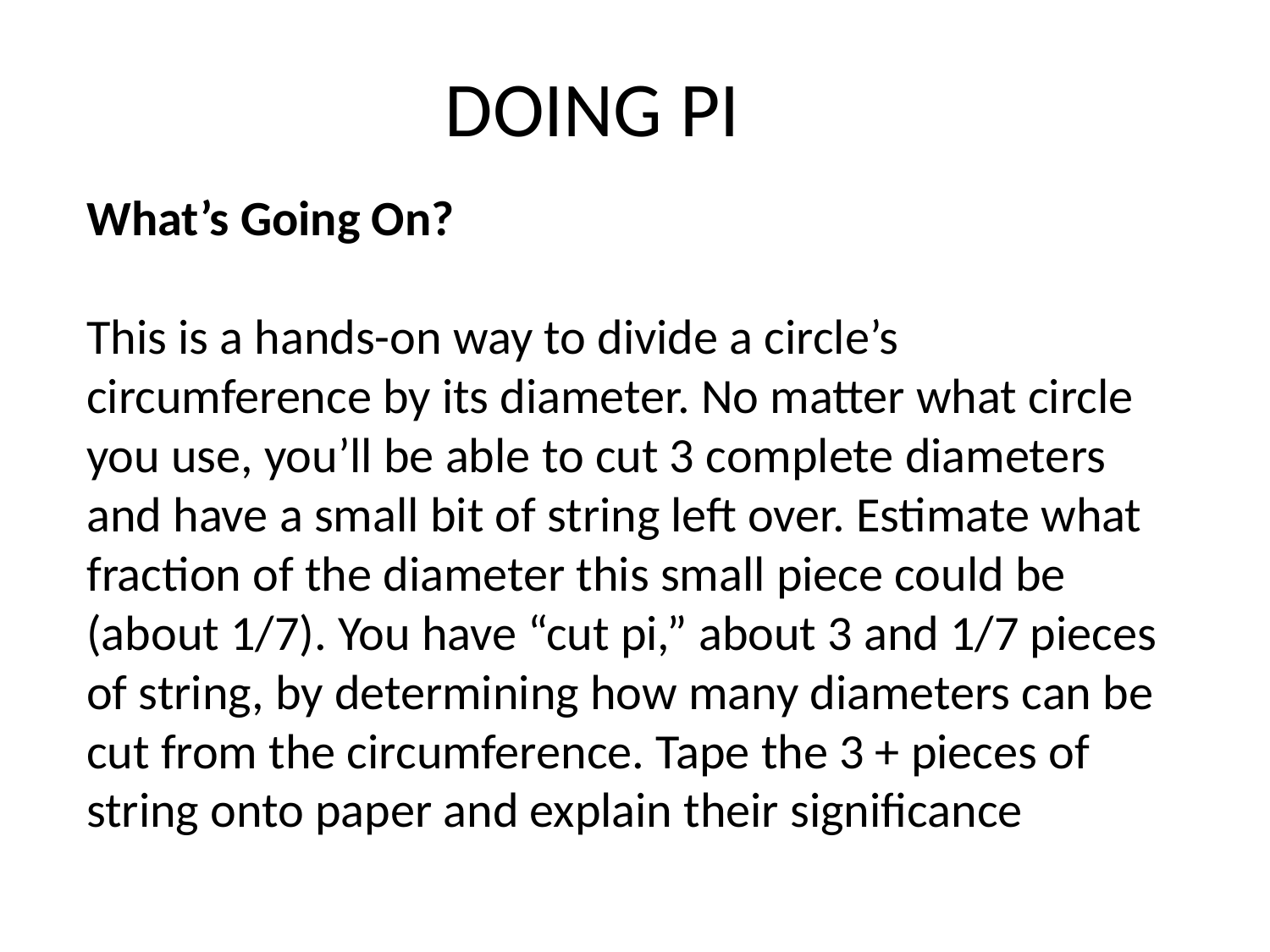

DOING PI
What’s Going On?
This is a hands-on way to divide a circle’s circumference by its diameter. No matter what circle you use, you’ll be able to cut 3 complete diameters and have a small bit of string left over. Estimate what fraction of the diameter this small piece could be (about 1/7). You have “cut pi,” about 3 and 1/7 pieces of string, by determining how many diameters can be cut from the circumference. Tape the 3 + pieces of string onto paper and explain their significance